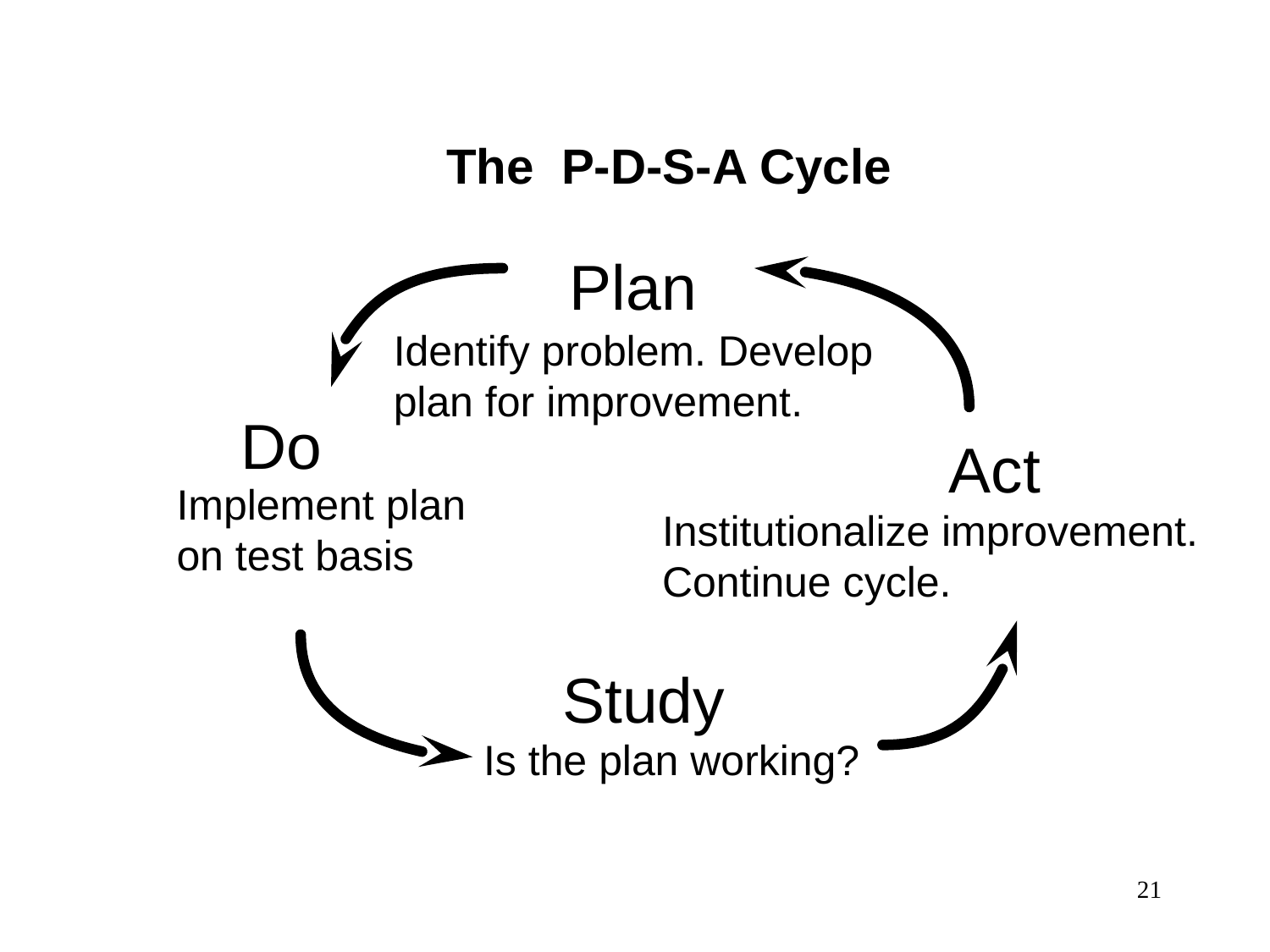

# The  P-D-S-A Cycle
Plan

Identify problem. Develop plan for improvement.

 Do
Act

Institutionalize improvement. Continue cycle.

Implement plan
on test basis

     Study

Is the plan working?
21